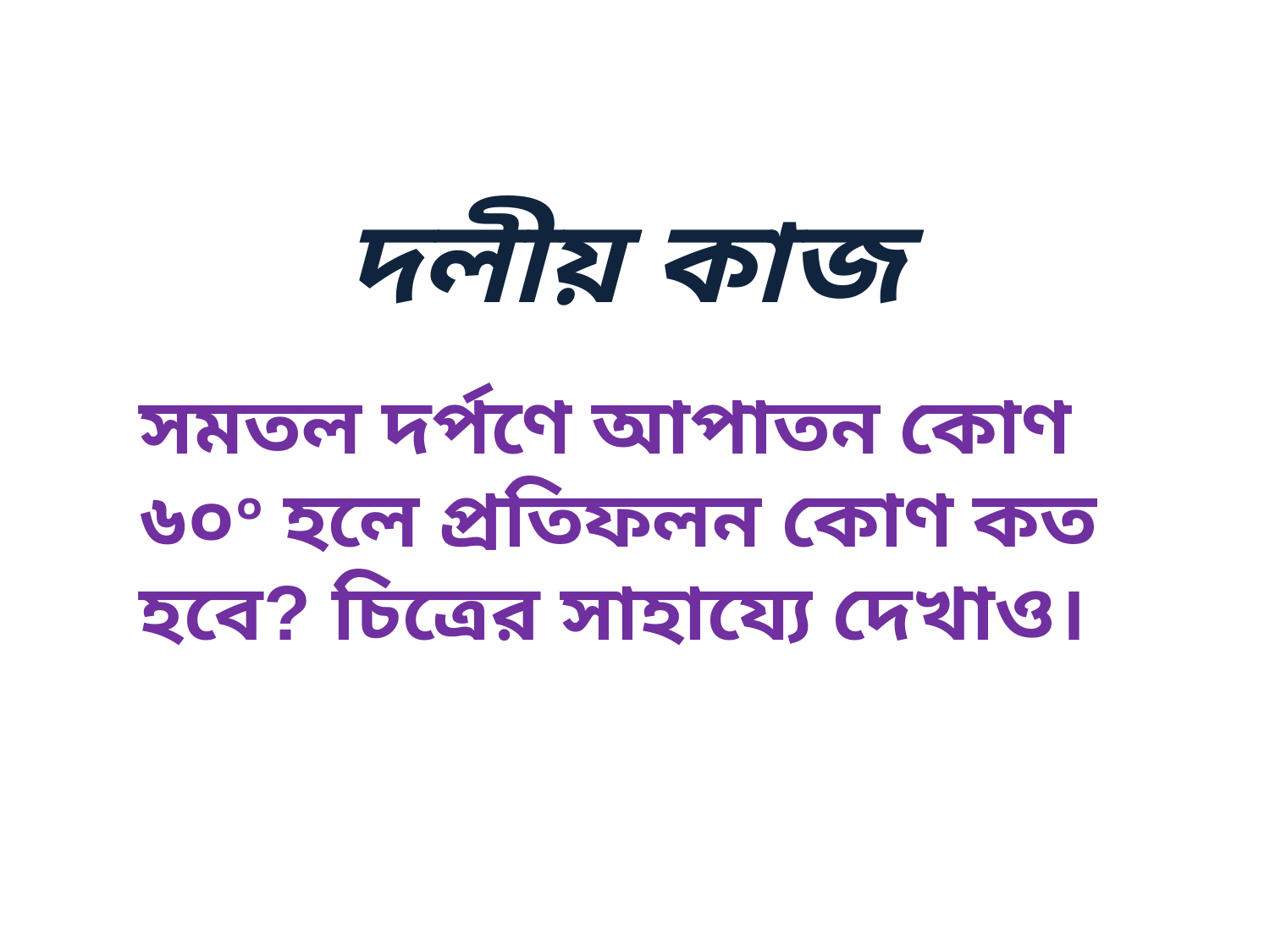

দলীয় কাজ
সমতল দর্পণে আপাতন কোণ ৬০০ হলে প্রতিফলন কোণ কত হবে? চিত্রের সাহায্যে দেখাও।